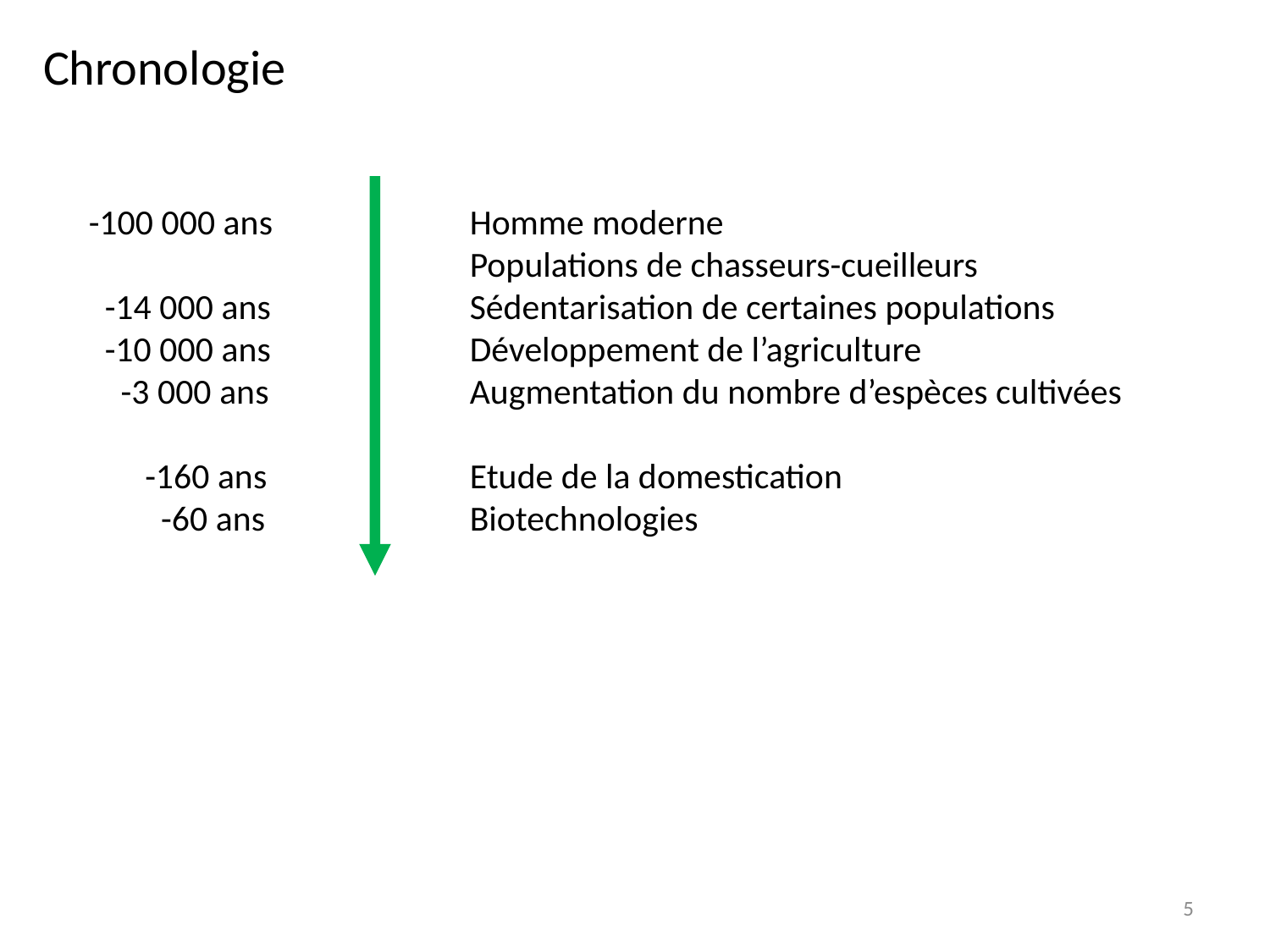

Chronologie

-100 000 ans		Homme moderne
			Populations de chasseurs-cueilleurs
  -14 000 ans                	Sédentarisation de certaines populations
  -10 000 ans		Développement de l’agriculture
    -3 000 ans		Augmentation du nombre d’espèces cultivées

       -160 ans		Etude de la domestication
         -60 ans		Biotechnologies
5